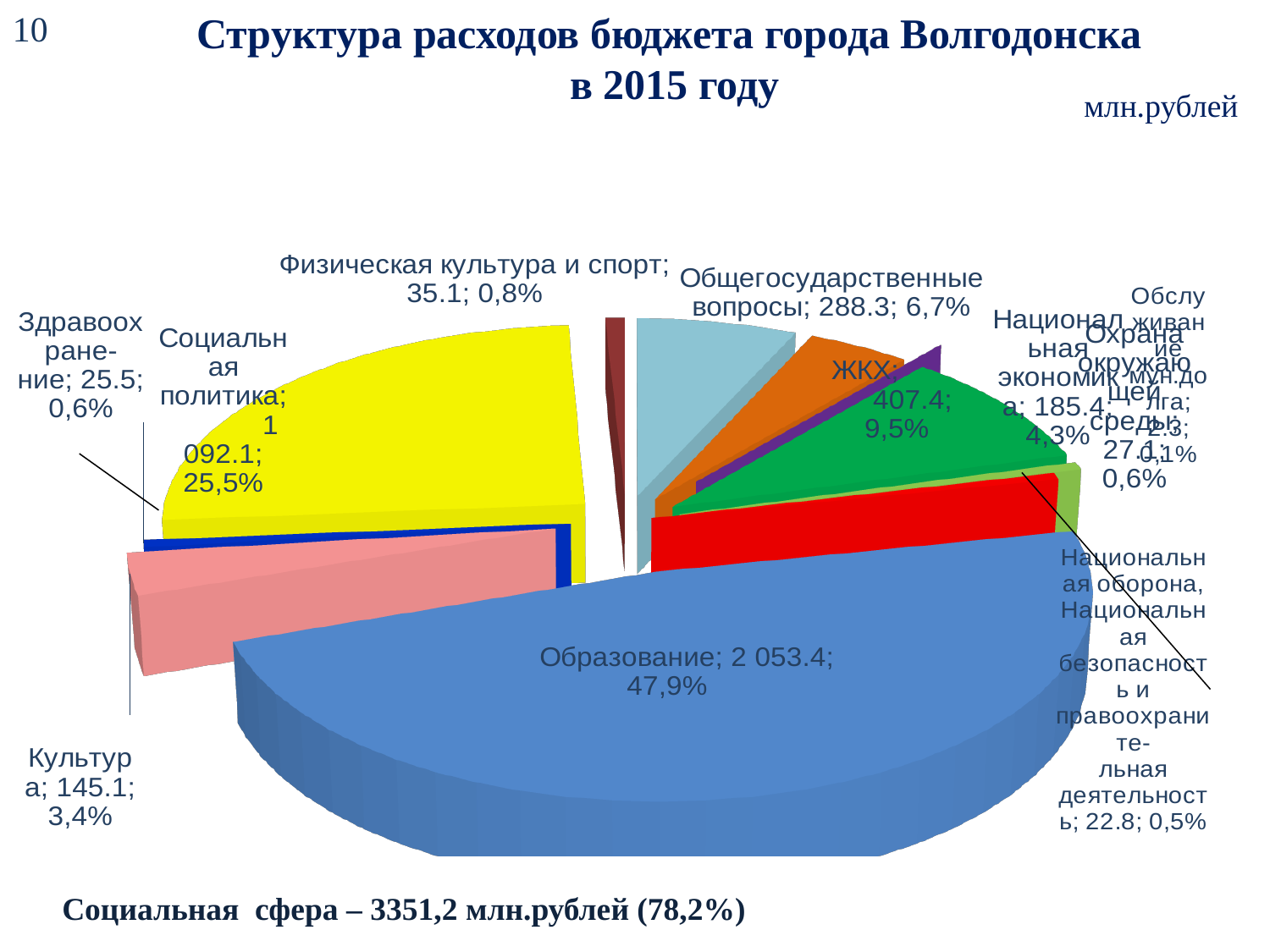

10
Структура расходов бюджета города Волгодонска
в 2015 году
млн.рублей

[unsupported chart]

Социальная  сфера – 3351,2 млн.рублей (78,2%)